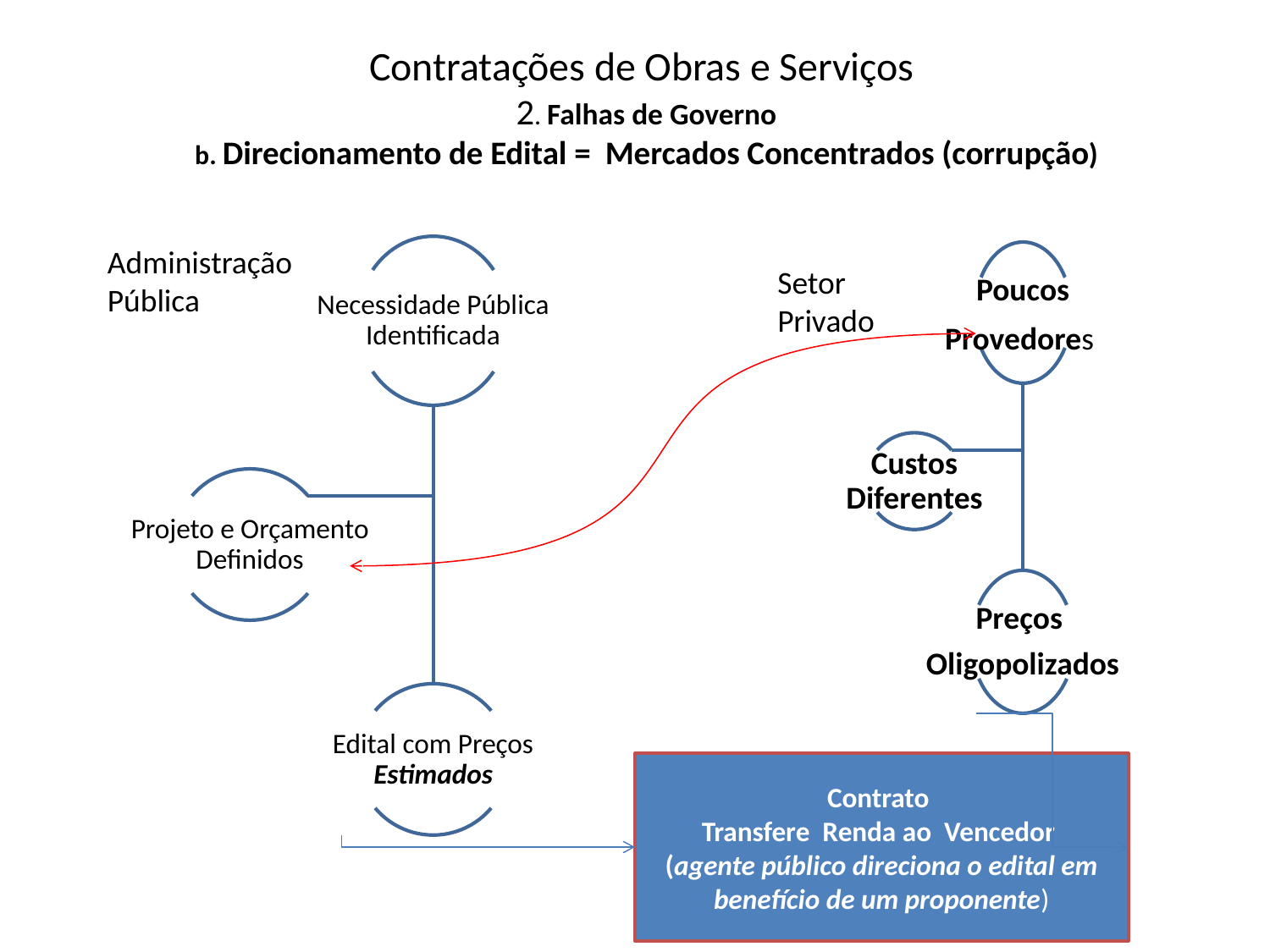

# Contratações de Obras e Serviços 2. Falhas de Governo b. Direcionamento de Edital =  Mercados Concentrados (corrupção)
Necessidade Pública Identificada
Edital com Preços Estimados
Projeto e Orçamento Definidos
Administração Pública
Poucos
Provedores
Preços
Oligopolizados
Custos Diferentes
Setor  Privado
Contrato
Transfere  Renda ao  Vencedor
(agente público direciona o edital em benefício de um proponente)